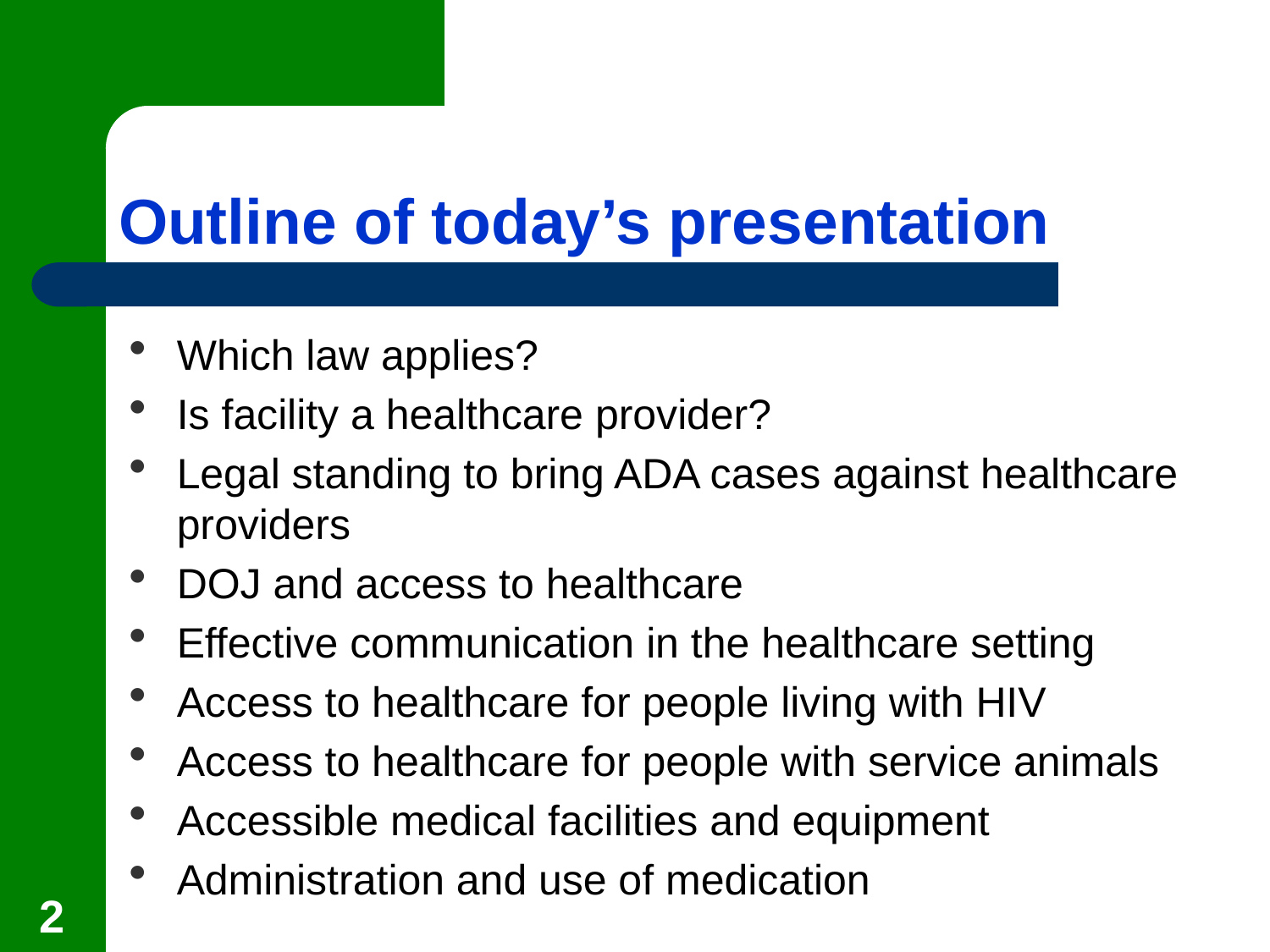

# Outline of today’s presentation
Which law applies?
Is facility a healthcare provider?
Legal standing to bring ADA cases against healthcare providers
DOJ and access to healthcare
Effective communication in the healthcare setting
Access to healthcare for people living with HIV
Access to healthcare for people with service animals
Accessible medical facilities and equipment
Administration and use of medication

2